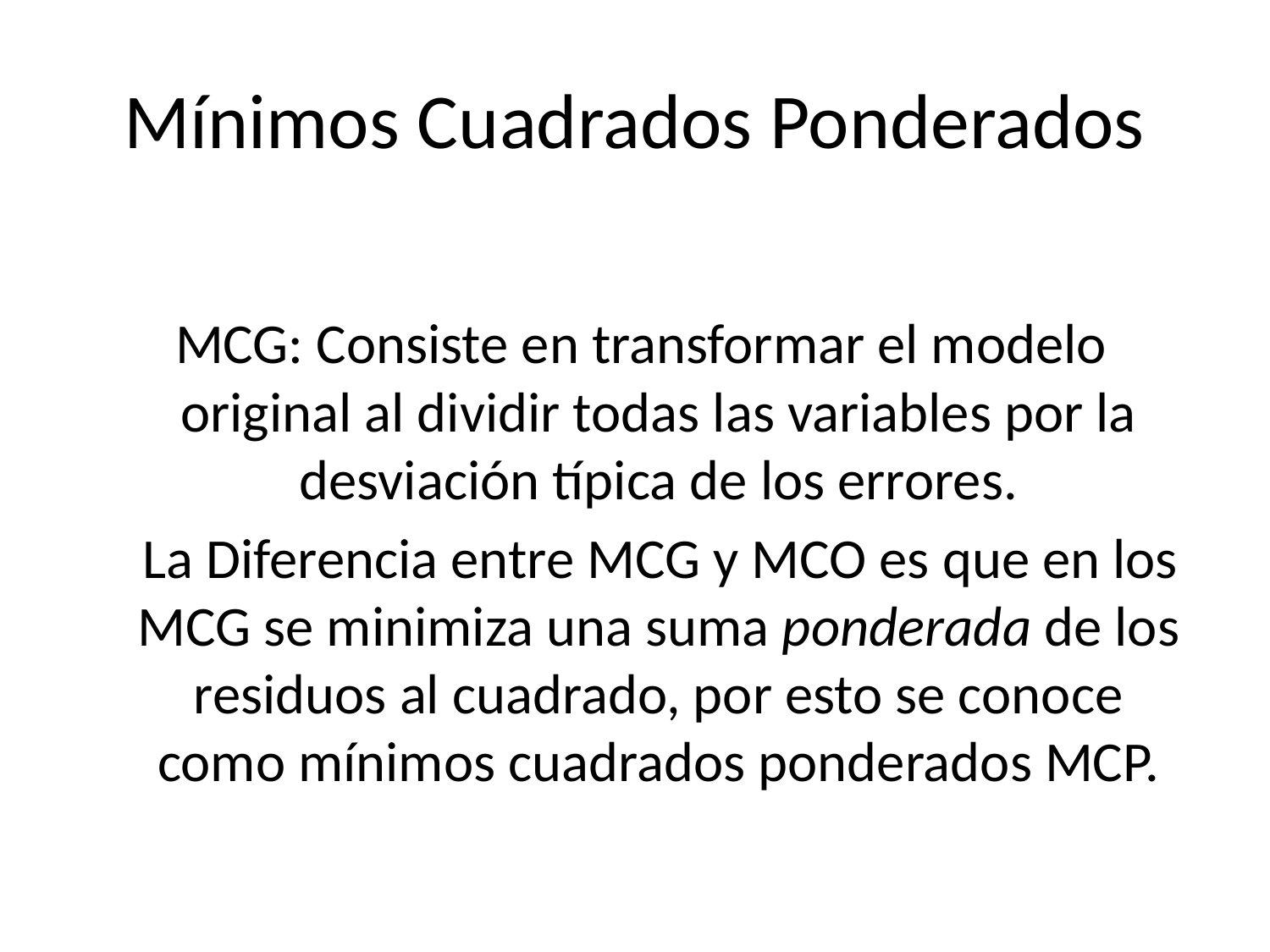

# Mínimos Cuadrados Ponderados

 MCG: Consiste en transformar el modelo original al dividir todas las variables por la desviación típica de los errores.
    La Diferencia entre MCG y MCO es que en los MCG se minimiza una suma ponderada de los residuos al cuadrado, por esto se conoce como mínimos cuadrados ponderados MCP.